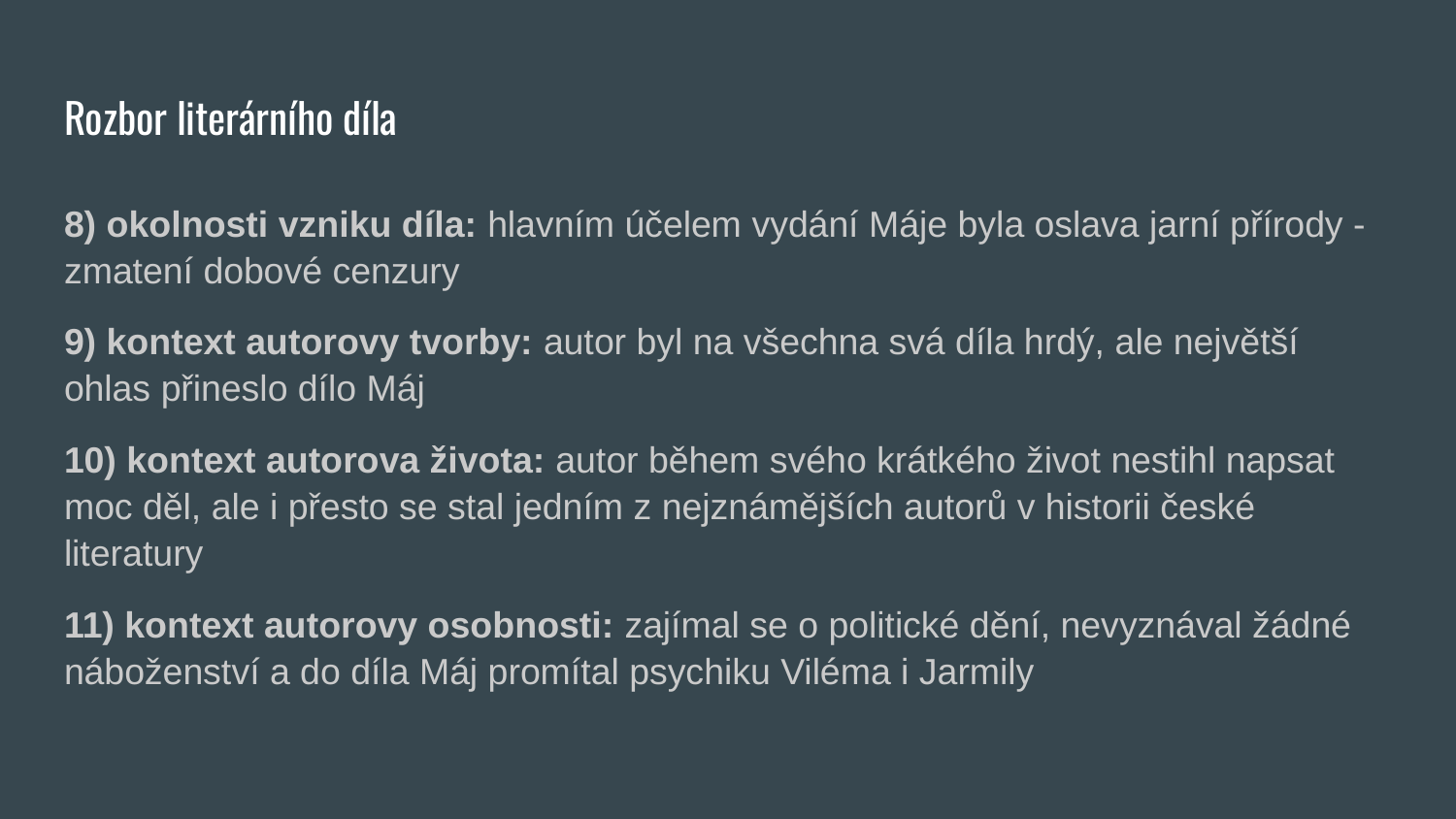

# Rozbor literárního díla
8) okolnosti vzniku díla: hlavním účelem vydání Máje byla oslava jarní přírody - zmatení dobové cenzury
9) kontext autorovy tvorby: autor byl na všechna svá díla hrdý, ale největší ohlas přineslo dílo Máj
10) kontext autorova života: autor během svého krátkého život nestihl napsat moc děl, ale i přesto se stal jedním z nejznámějších autorů v historii české literatury
11) kontext autorovy osobnosti: zajímal se o politické dění, nevyznával žádné náboženství a do díla Máj promítal psychiku Viléma i Jarmily